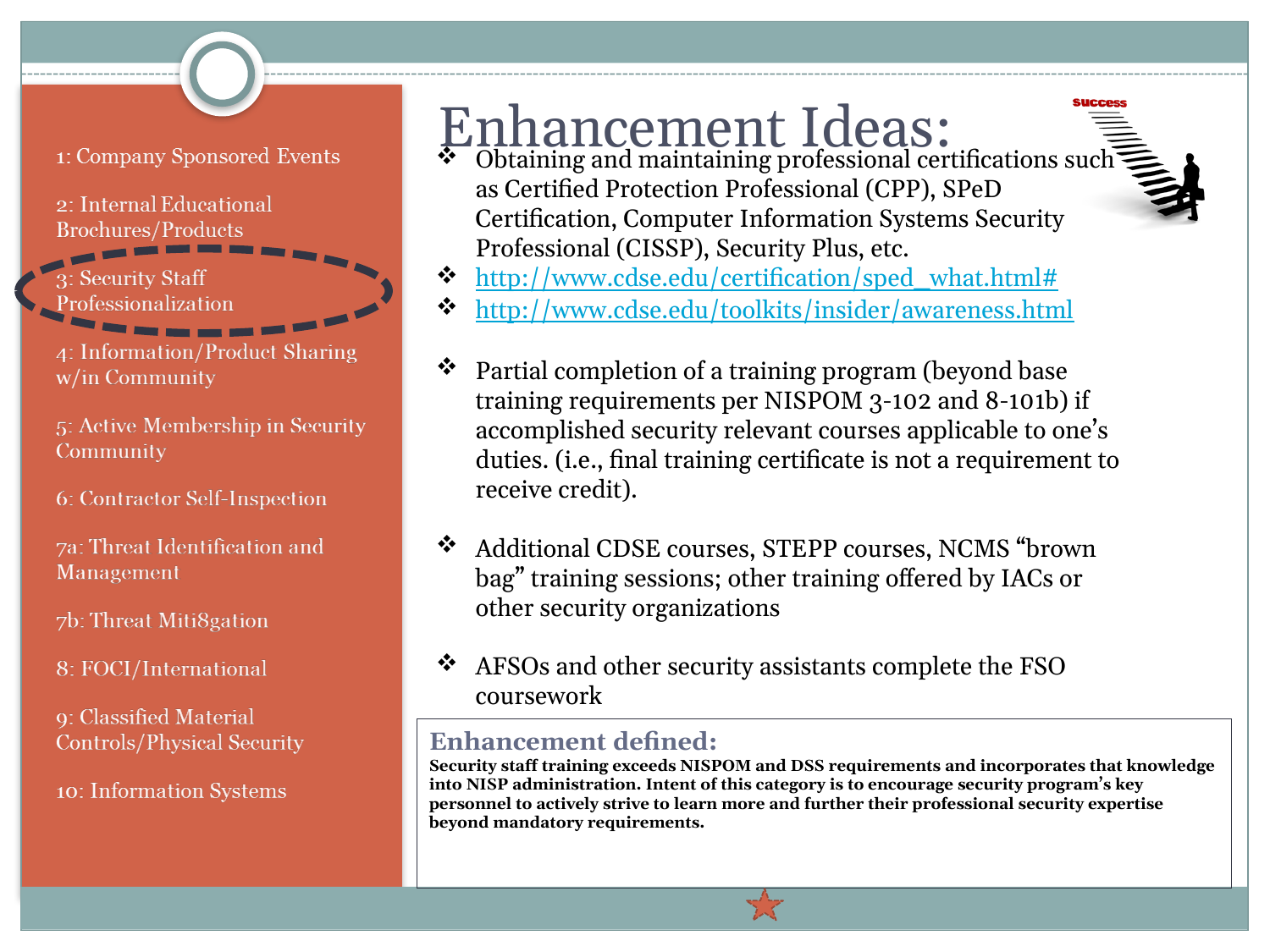

Enhancement Ideas:
Obtaining and maintaining professional certifications such as Certified Protection Professional (CPP), SPeD Certification, Computer Information Systems Security Professional (CISSP), Security Plus, etc.
http://www.cdse.edu/certification/sped_what.html#
http://www.cdse.edu/toolkits/insider/awareness.html

Partial completion of a training program (beyond base training requirements per NISPOM 3-102 and 8-101b) if accomplished security relevant courses applicable to one’s duties. (i.e., final training certificate is not a requirement to receive credit).

Additional CDSE courses, STEPP courses, NCMS “brown bag” training sessions; other training offered by IACs or other security organizations

AFSOs and other security assistants complete the FSO coursework

# Enhancement defined: Security staff training exceeds NISPOM and DSS requirements and incorporates that knowledge into NISP administration. Intent of this category is to encourage security program’s key personnel to actively strive to learn more and further their professional security expertise beyond mandatory requirements.